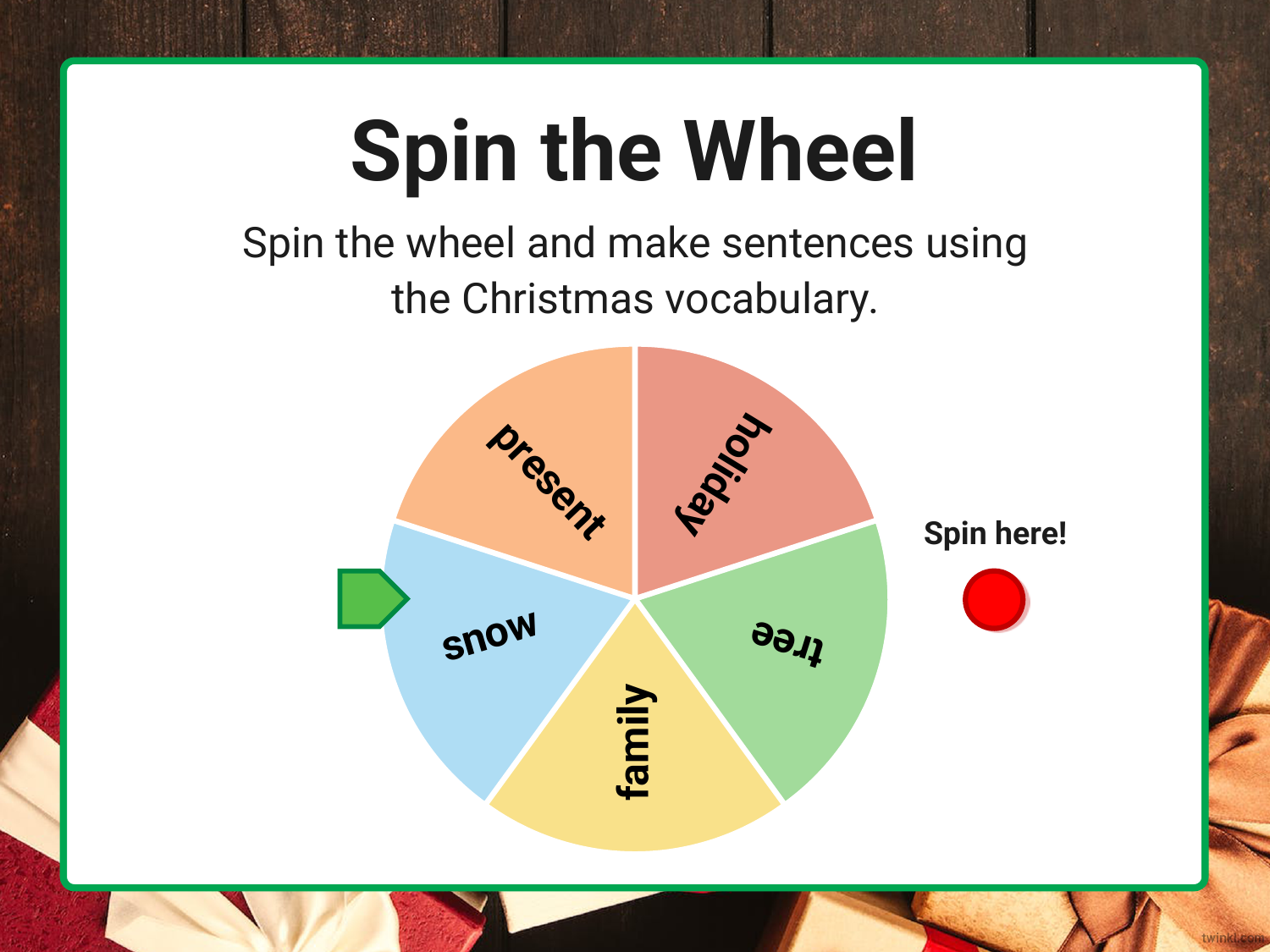

# Spin the Wheel
Spin the wheel and make sentences using the Christmas vocabulary.

### Chart

| Category | Column1 |
|---|---|
|  | 1.0 |
|  | 1.0 |
|  | 1.0 |
|  | 1.0 |
|  | 1.0 |
|  | None |
|  | None |
|  | None |
Spin here!